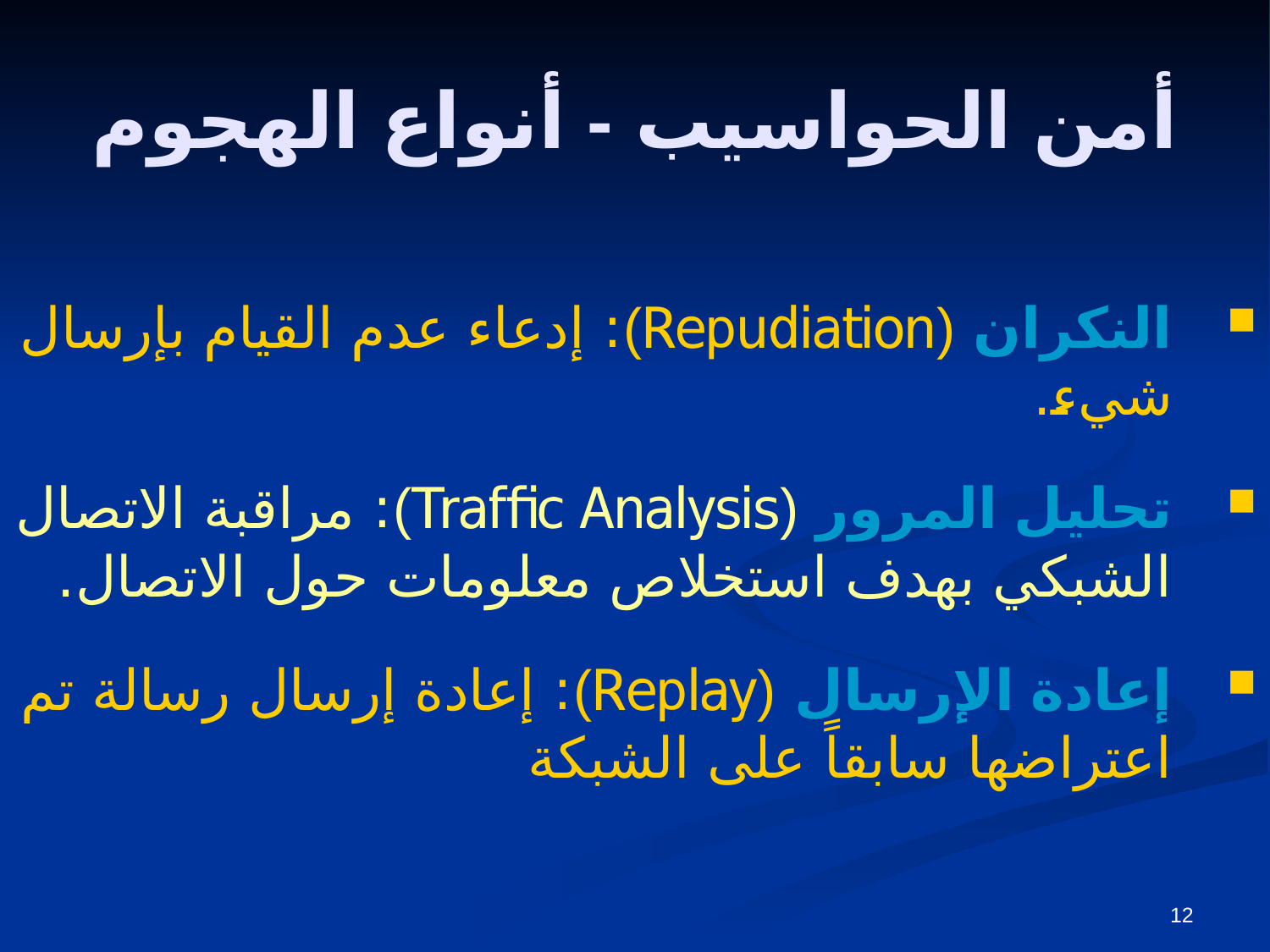

# أمن الحواسيب - أنواع الهجوم

النكران (Repudiation): إدعاء عدم القيام بإرسال شيء.

تحليل المرور (Traffic Analysis): مراقبة الاتصال الشبكي بهدف استخلاص معلومات حول الاتصال.

إعادة الإرسال (Replay): إعادة إرسال رسالة تم اعتراضها سابقاً على الشبكة
12